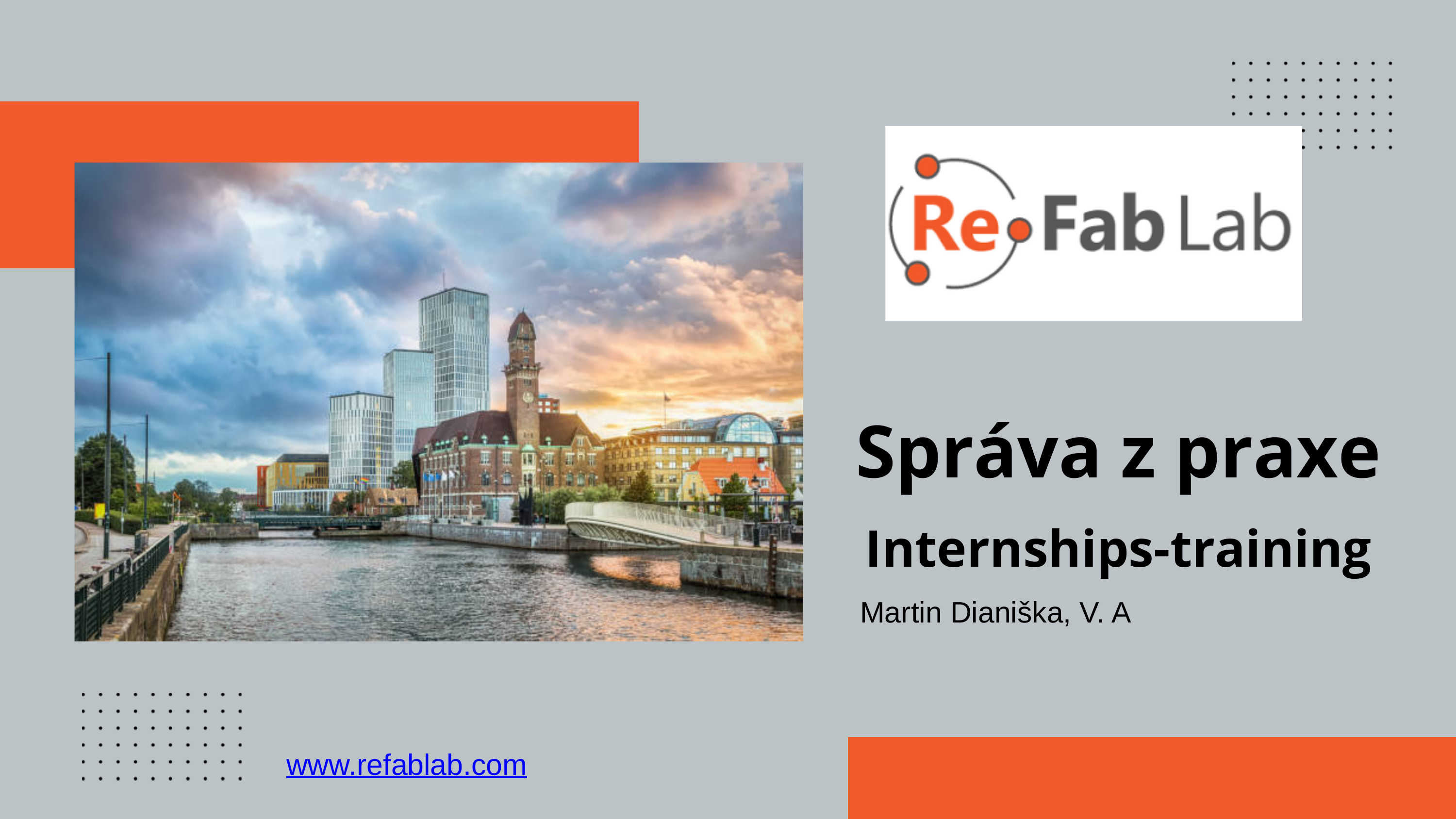

Správa z praxe
Internships-training
Martin Dianiška, V. A

www.refablab.com